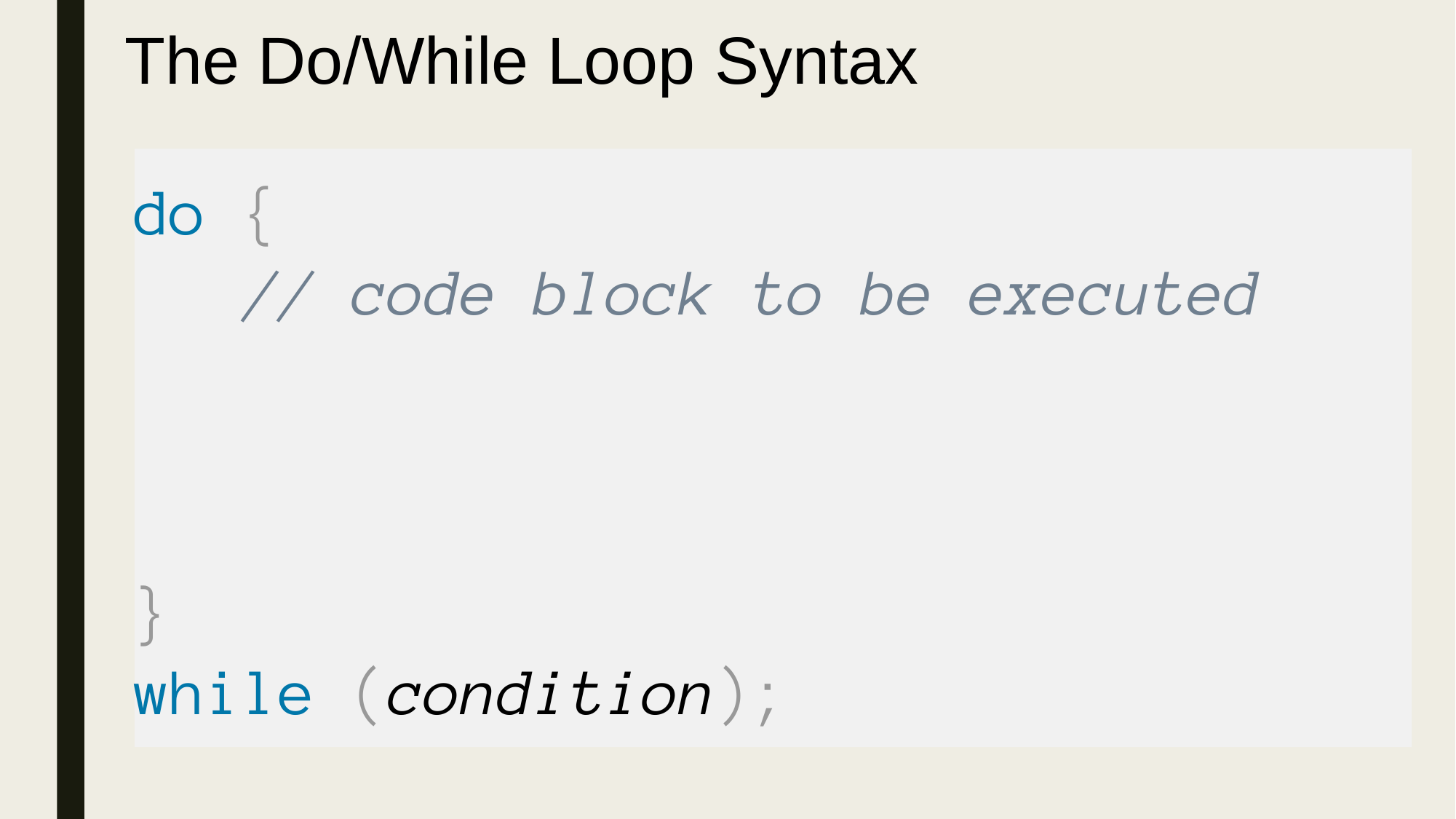

The Do/While Loop Syntax
do {
   // code block to be executed

}
while (condition);